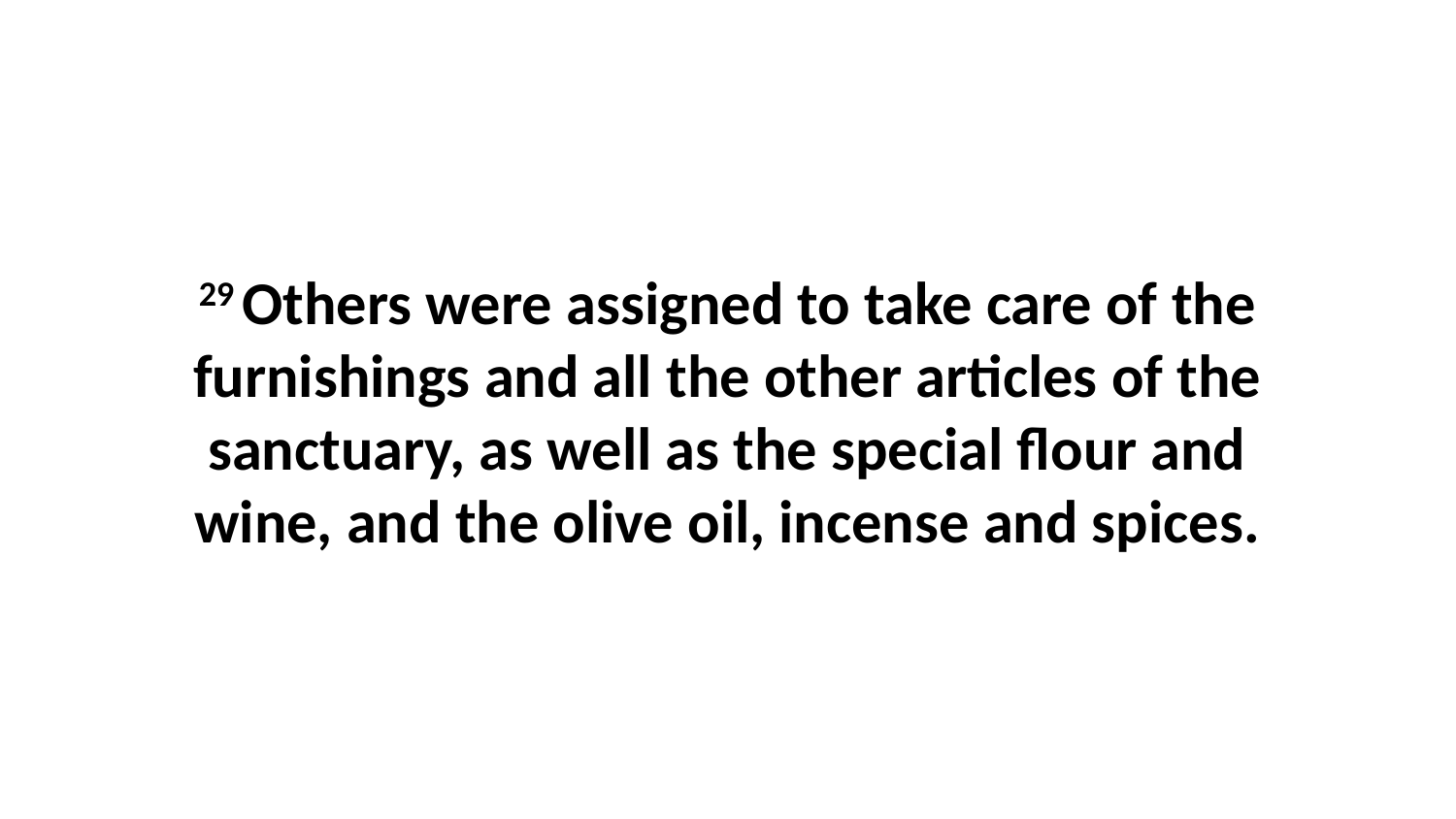

29 Others were assigned to take care of the furnishings and all the other articles of the sanctuary, as well as the special flour and wine, and the olive oil, incense and spices.